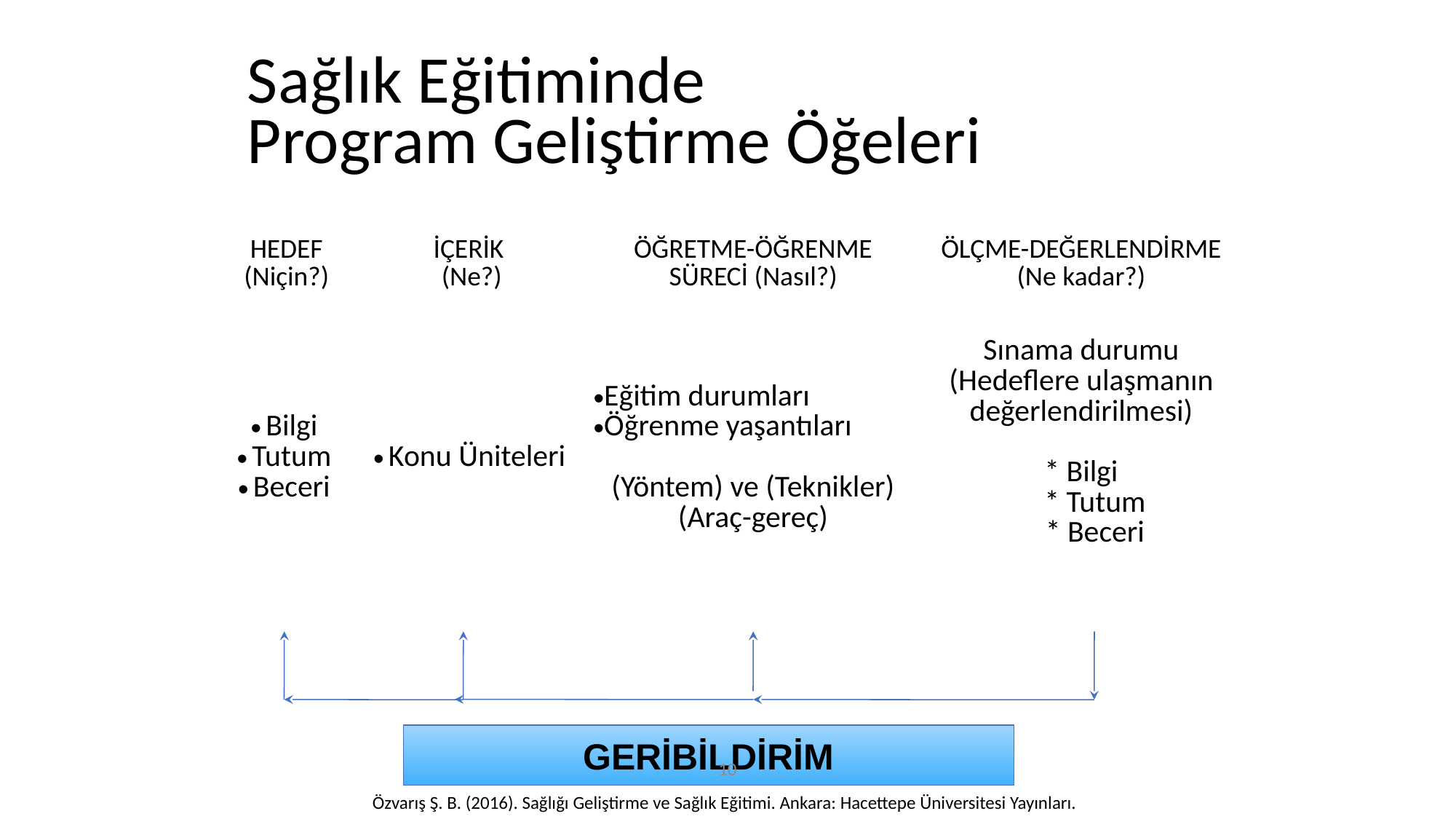

# Sağlık Eğitiminde Program Geliştirme Öğeleri
| HEDEF (Niçin?) | İÇERİK (Ne?) | ÖĞRETME-ÖĞRENME SÜRECİ (Nasıl?) | ÖLÇME-DEĞERLENDİRME (Ne kadar?) |
| --- | --- | --- | --- |
| Bilgi Tutum Beceri | Konu Üniteleri | Eğitim durumları Öğrenme yaşantıları (Yöntem) ve (Teknikler) (Araç-gereç) | Sınama durumu (Hedeflere ulaşmanın değerlendirilmesi) \* Bilgi \* Tutum \* Beceri |
GERİBİLDİRİM
10
Özvarış Ş. B. (2016). Sağlığı Geliştirme ve Sağlık Eğitimi. Ankara: Hacettepe Üniversitesi Yayınları.